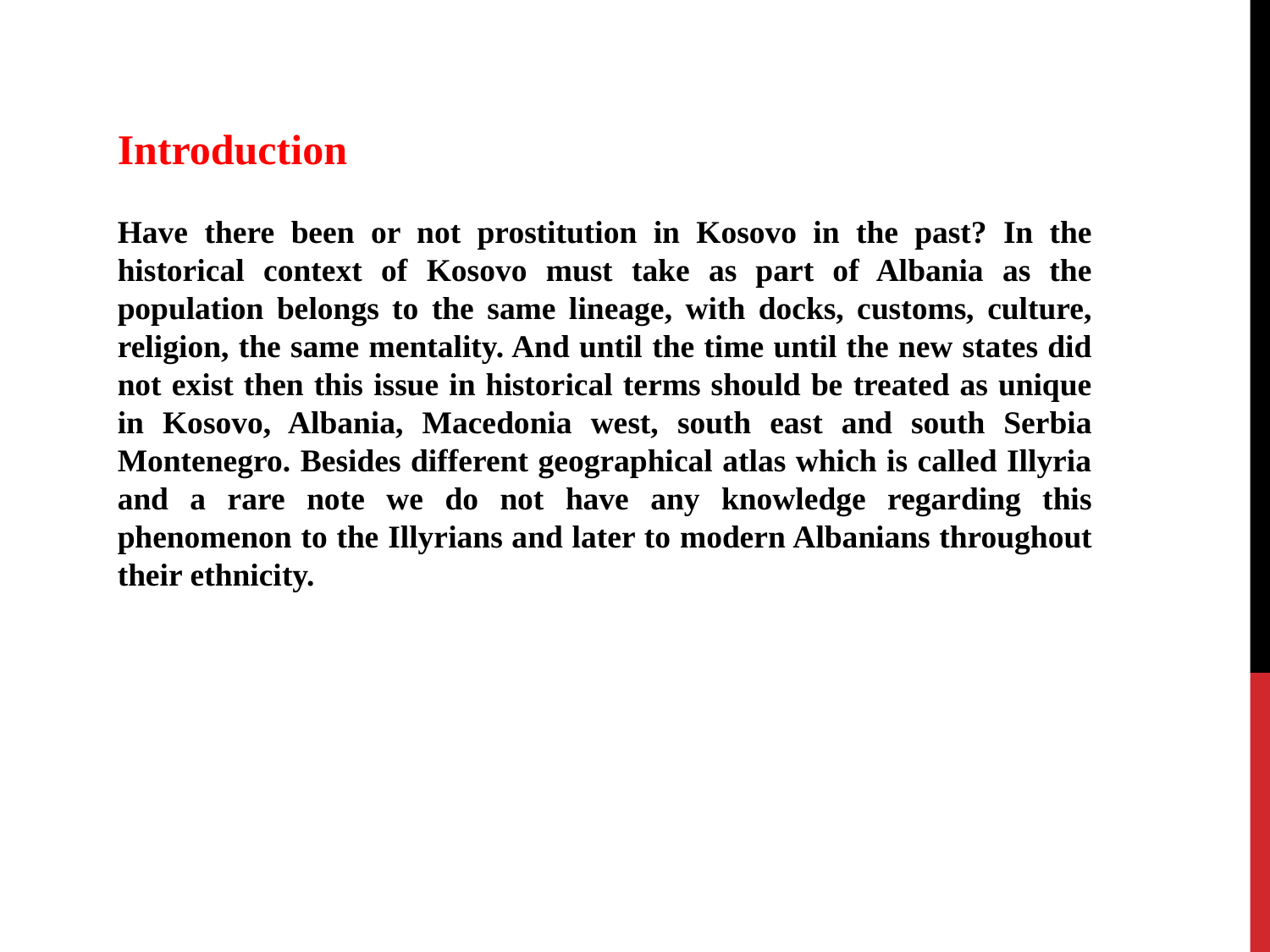

Introduction

Have there been or not prostitution in Kosovo in the past? In the historical context of Kosovo must take as part of Albania as the population belongs to the same lineage, with docks, customs, culture, religion, the same mentality. And until the time until the new states did not exist then this issue in historical terms should be treated as unique in Kosovo, Albania, Macedonia west, south east and south Serbia Montenegro. Besides different geographical atlas which is called Illyria and a rare note we do not have any knowledge regarding this phenomenon to the Illyrians and later to modern Albanians throughout their ethnicity.